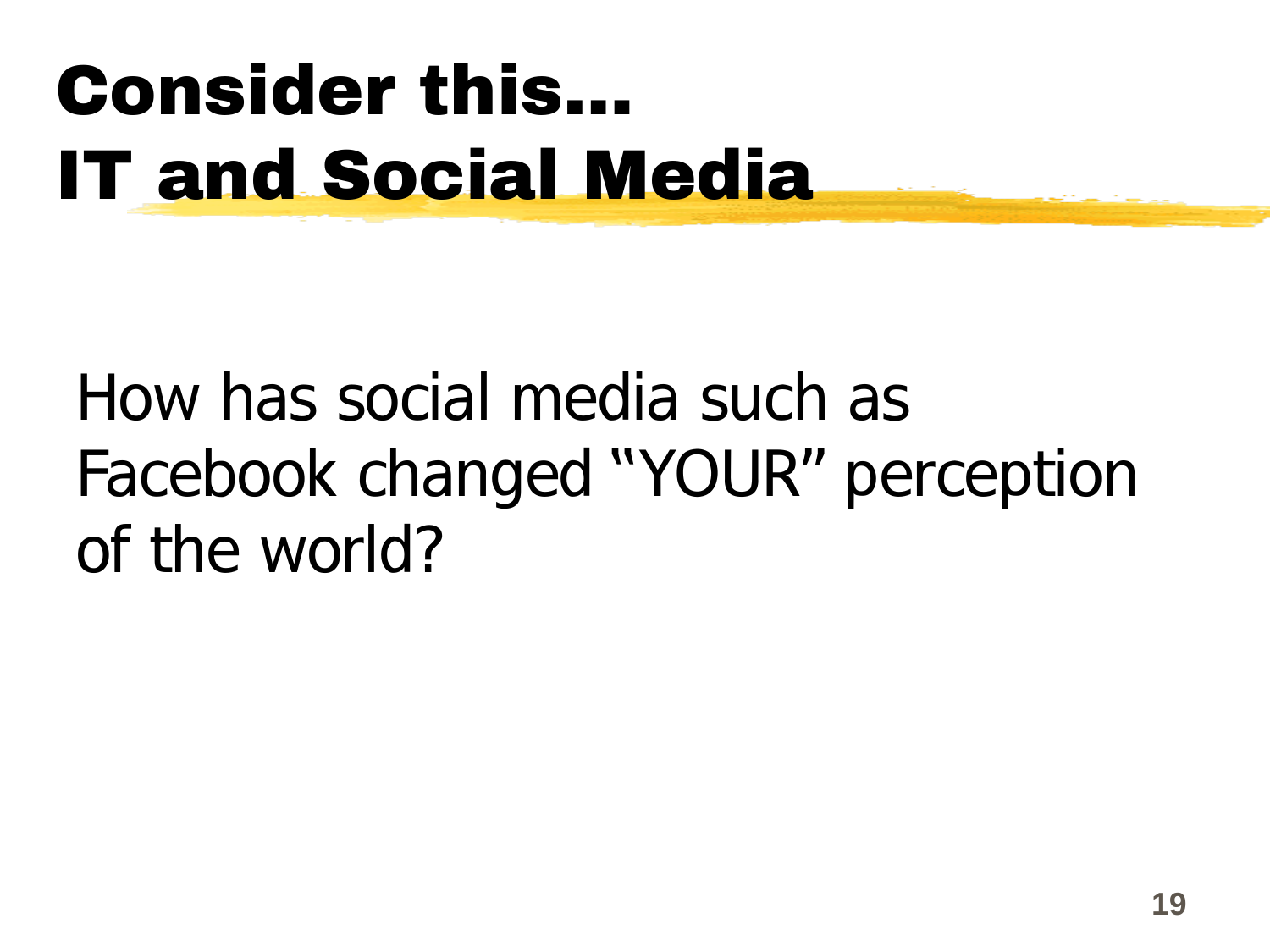

Consider this…
IT and Social Media

How has social media such as Facebook changed “YOUR” perception of the world?
19